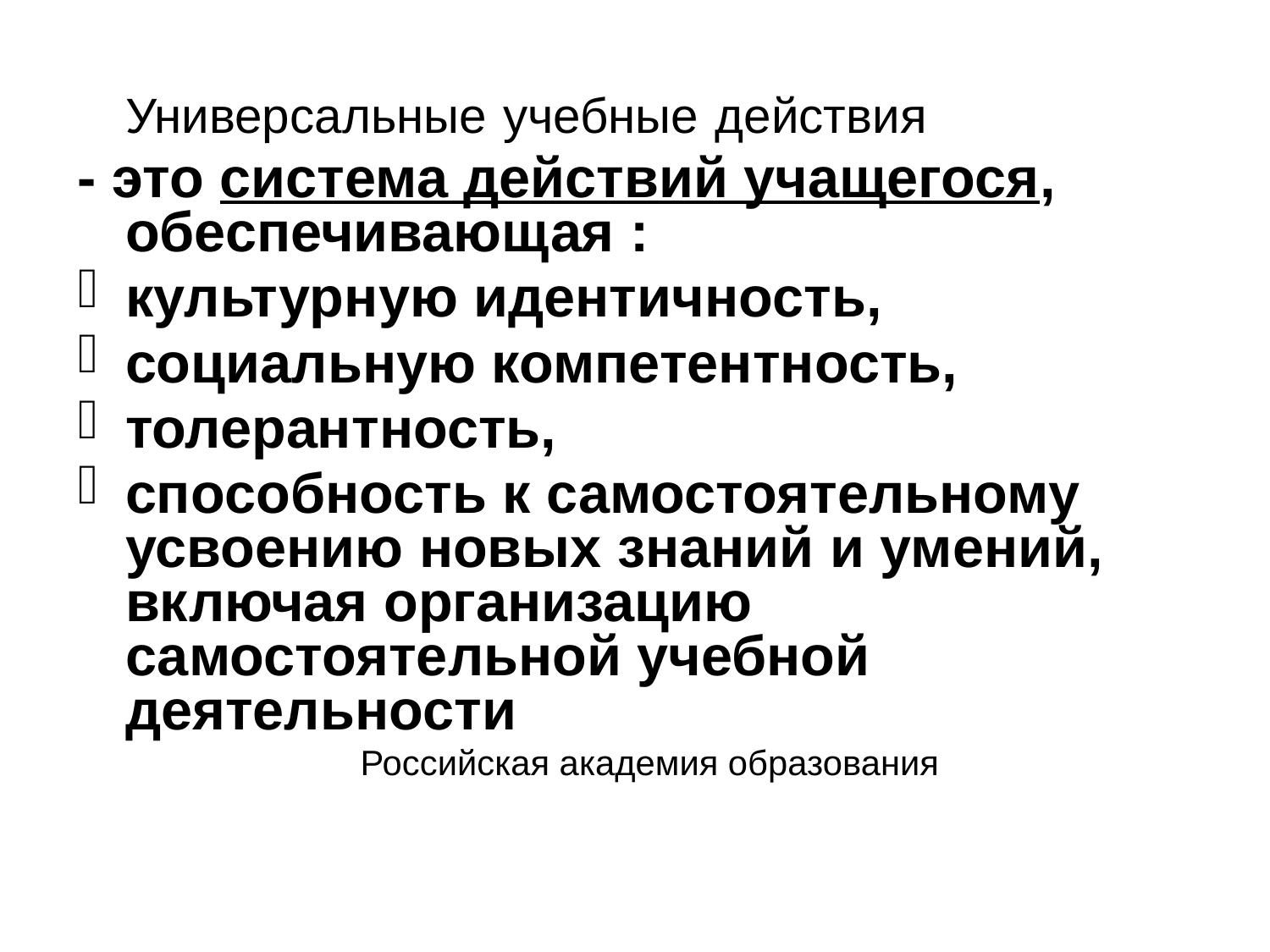

Универсальные учебные действия
- это система действий учащегося, обеспечивающая :
культурную идентичность,
социальную компетентность,
толерантность,
способность к самостоятельному усвоению новых знаний и умений, включая организацию самостоятельной учебной деятельности
Российская академия образования